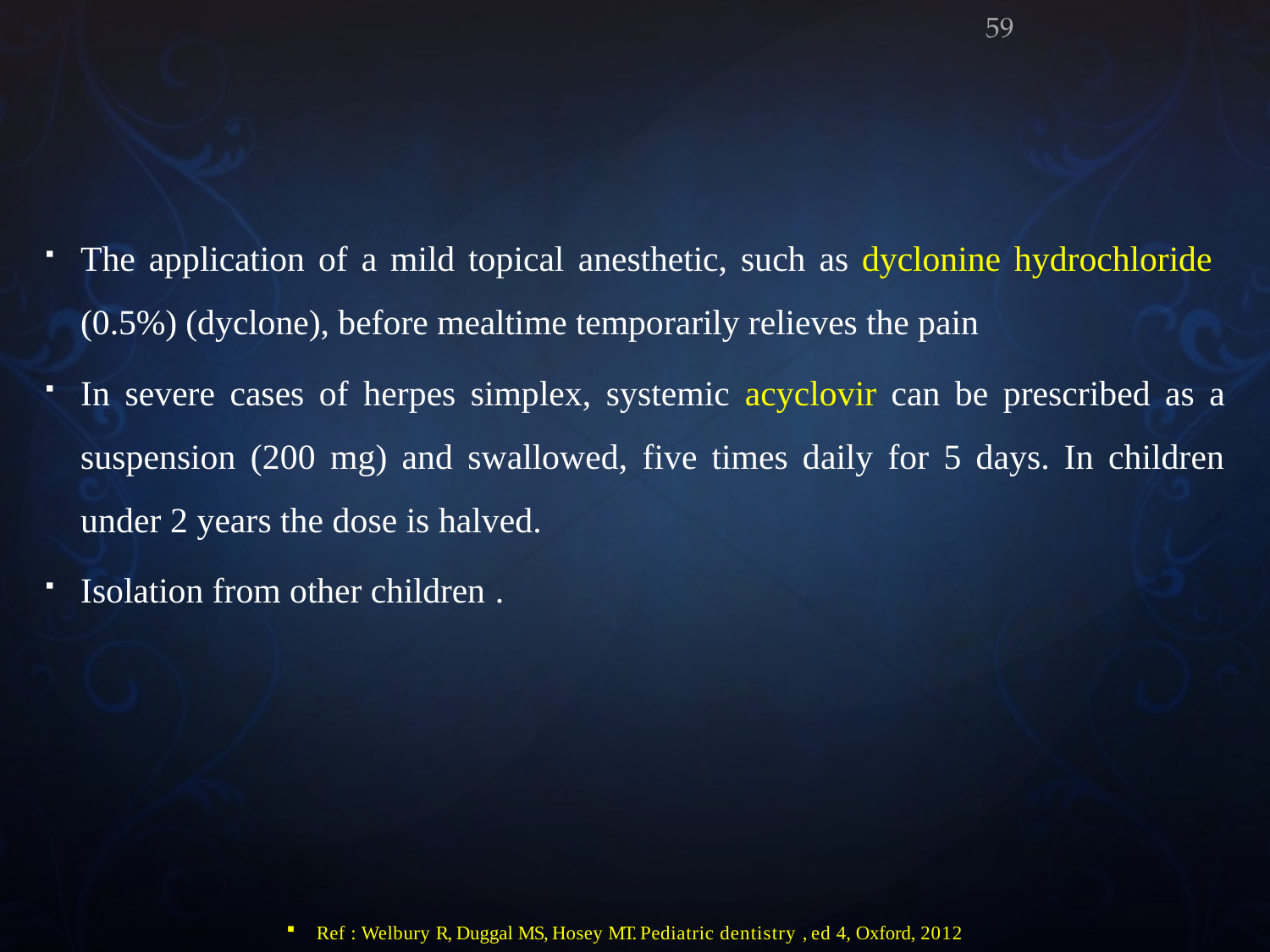

59
The application of a mild topical anesthetic, such as dyclonine hydrochloride  (0.5%) (dyclone), before mealtime temporarily relieves the pain
In severe cases of herpes simplex, systemic acyclovir can be prescribed as a suspension (200 mg) and swallowed, five times daily for 5 days. In children under 2 years the dose is halved.
Isolation from other children .

Ref : Welbury R, Duggal MS, Hosey MT. Pediatric dentistry , ed 4, Oxford, 2012